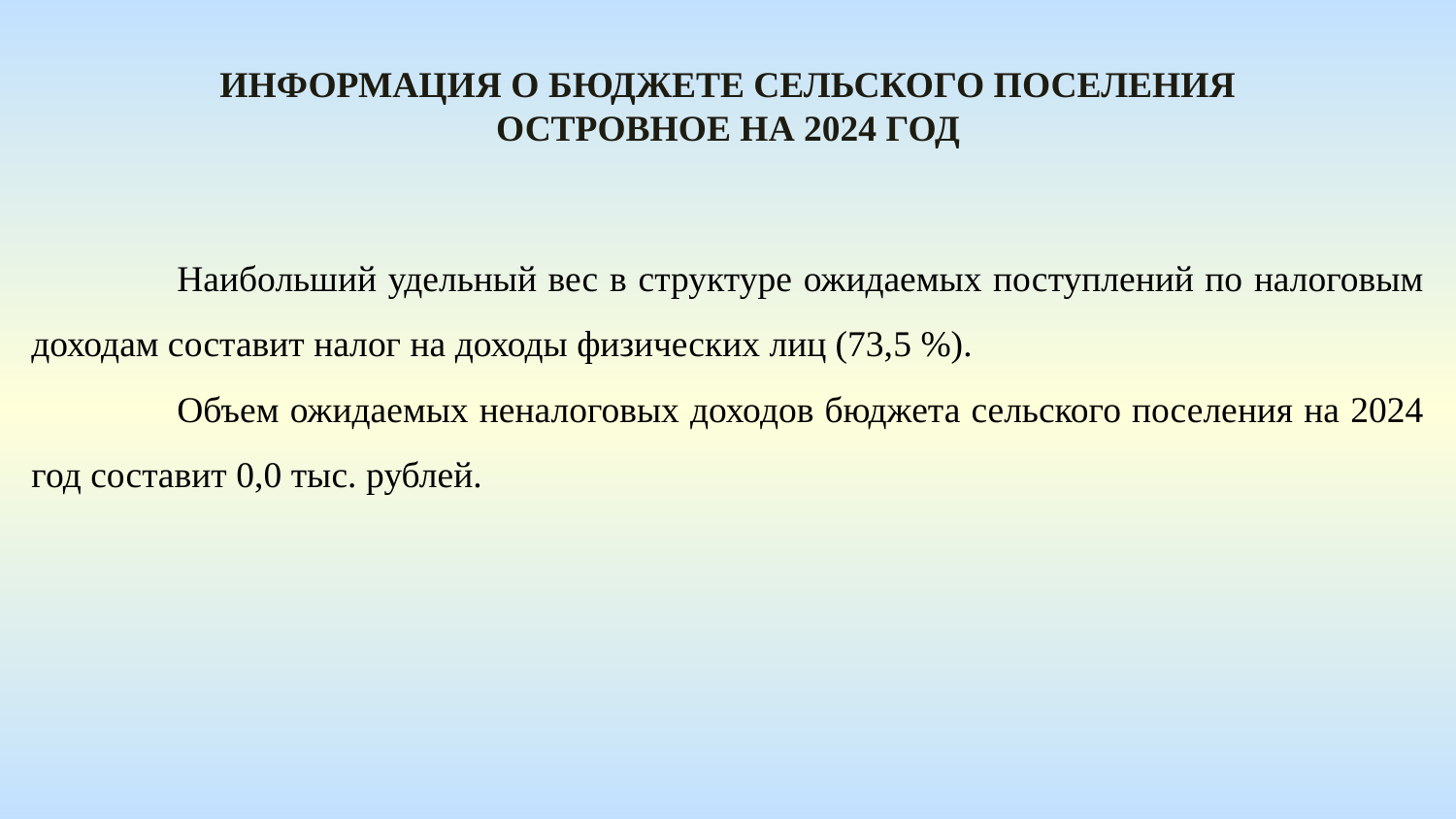

Информация о бюджете сельского поселения островное На 2024 год
	Наибольший удельный вес в структуре ожидаемых поступлений по налоговым доходам составит налог на доходы физических лиц (73,5 %).
	Объем ожидаемых неналоговых доходов бюджета сельского поселения на 2024 год составит 0,0 тыс. рублей.